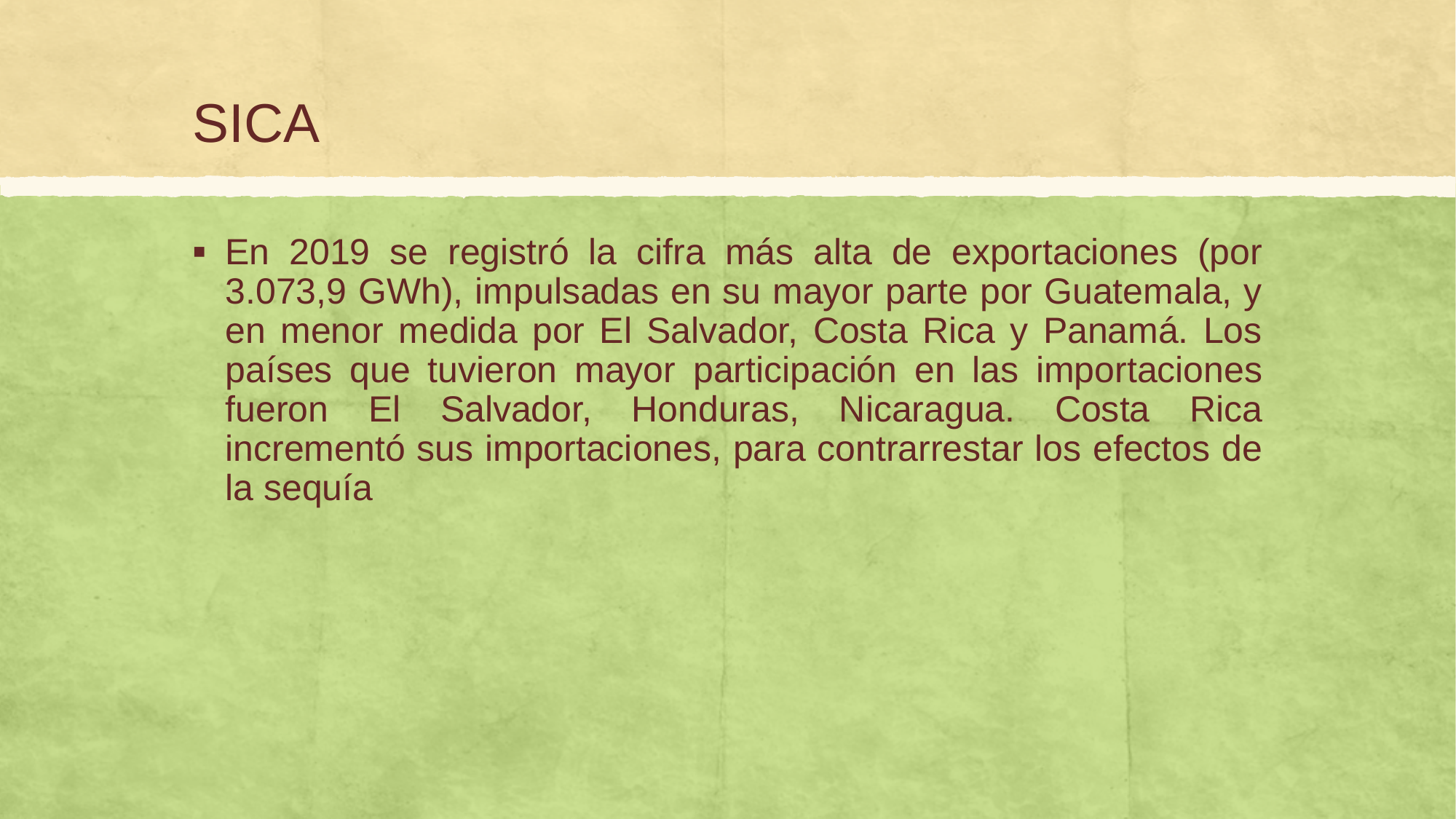

# SICA
En 2019 se registró la cifra más alta de exportaciones (por 3.073,9 GWh), impulsadas en su mayor parte por Guatemala, y en menor medida por El Salvador, Costa Rica y Panamá. Los países que tuvieron mayor participación en las importaciones fueron El Salvador, Honduras, Nicaragua. Costa Rica incrementó sus importaciones, para contrarrestar los efectos de la sequía